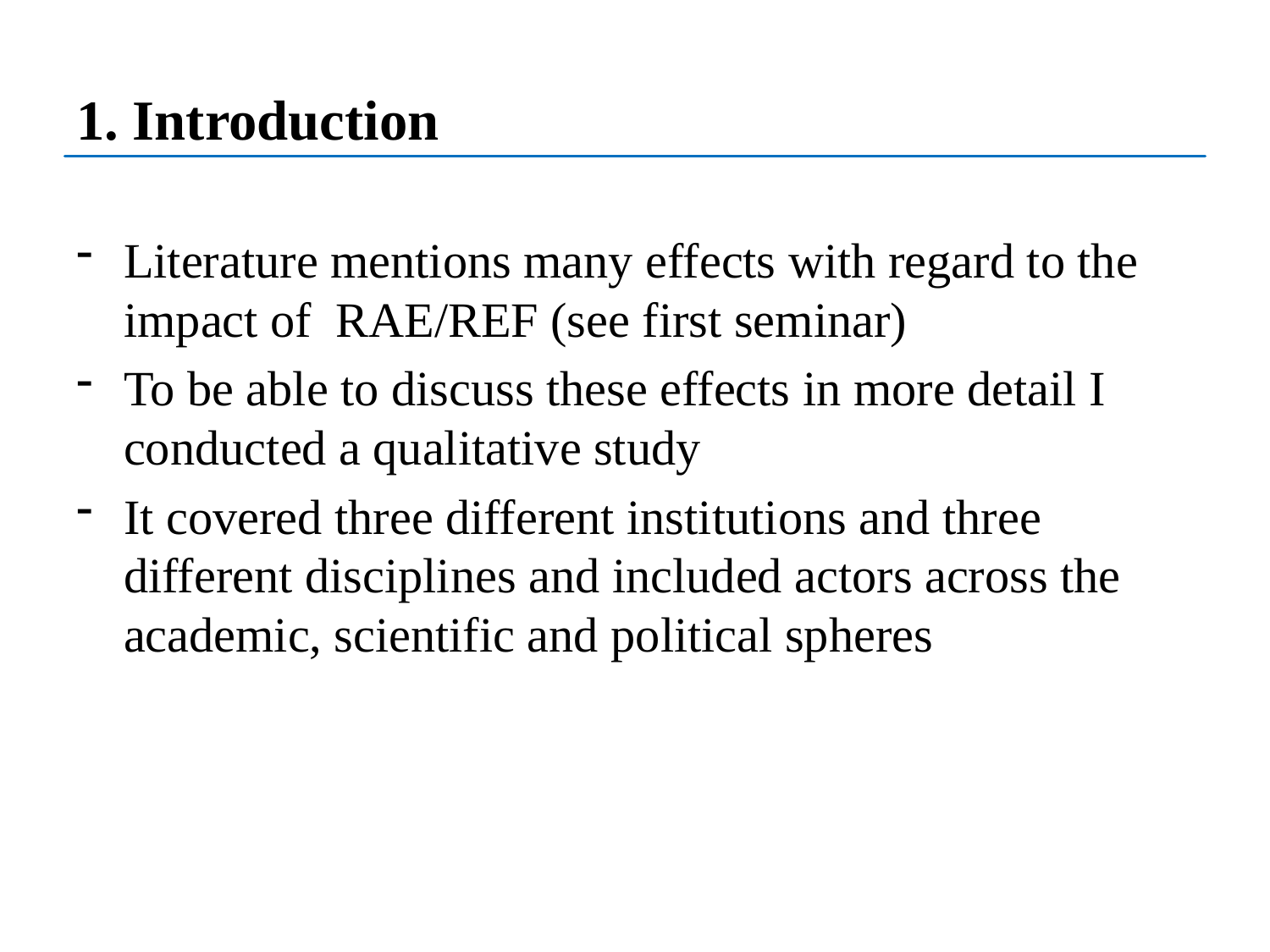

# 1. Introduction
Literature mentions many effects with regard to the impact of  RAE/REF (see first seminar)
To be able to discuss these effects in more detail I conducted a qualitative study
It covered three different institutions and three different disciplines and included actors across the academic, scientific and political spheres